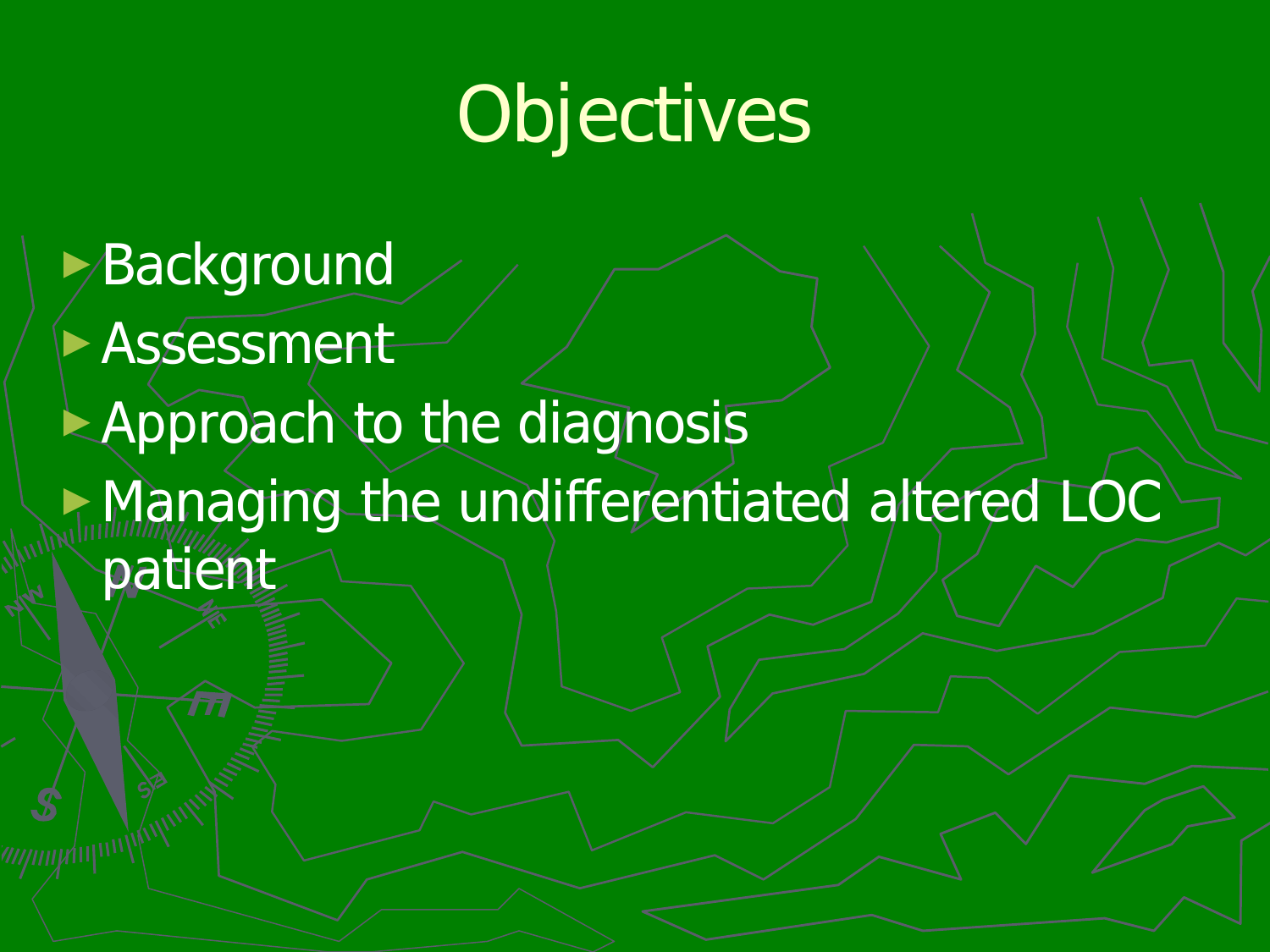

# Objectives
Background
Assessment
Approach to the diagnosis
Managing the undifferentiated altered LOC patient